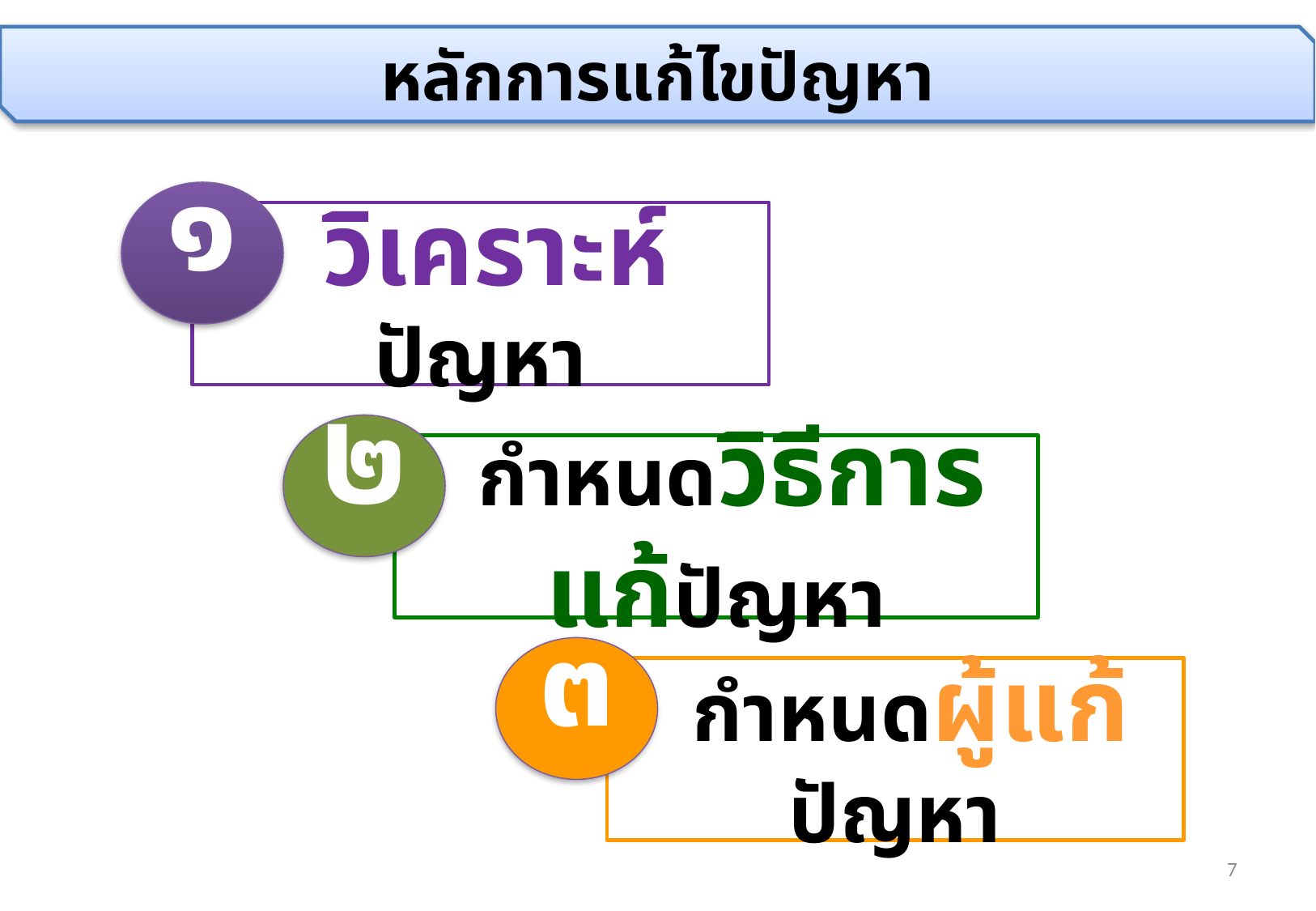

หลักการแก้ไขปัญหา
๑
วิเคราะห์ปัญหา
๒
กำหนดวิธีการแก้ปัญหา
๓
กำหนดผู้แก้ปัญหา
7